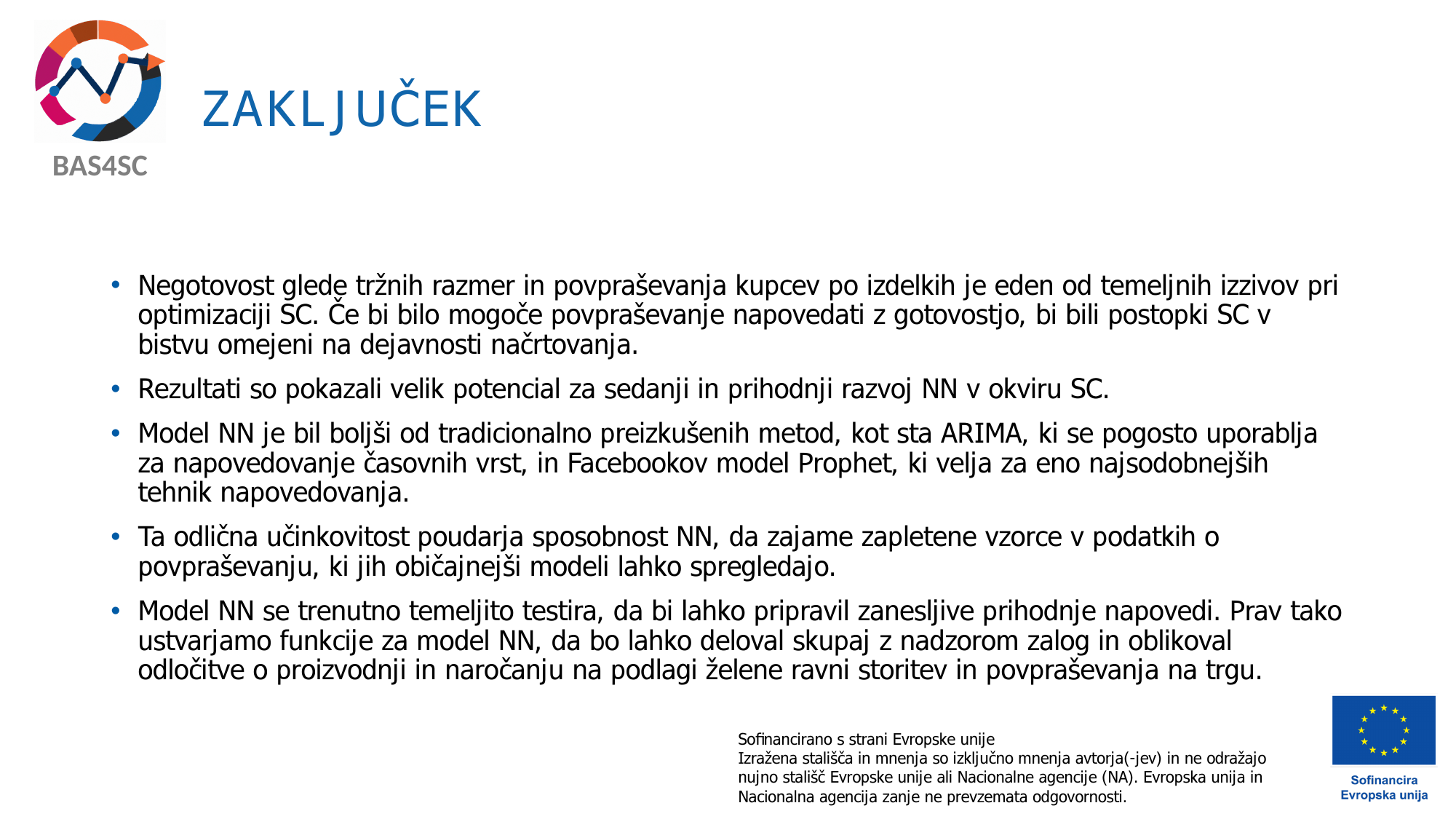

# ZAKLJUČEK

Negotovost glede tržnih razmer in povpraševanja kupcev po izdelkih je eden od temeljnih izzivov pri optimizaciji SC. Če bi bilo mogoče povpraševanje napovedati z gotovostjo, bi bili postopki SC v bistvu omejeni na dejavnosti načrtovanja.
Rezultati so pokazali velik potencial za sedanji in prihodnji razvoj NN v okviru SC.
Model NN je bil boljši od tradicionalno preizkušenih metod, kot sta ARIMA, ki se pogosto uporablja za napovedovanje časovnih vrst, in Facebookov model Prophet, ki velja za eno najsodobnejših tehnik napovedovanja.
Ta odlična učinkovitost poudarja sposobnost NN, da zajame zapletene vzorce v podatkih o povpraševanju, ki jih običajnejši modeli lahko spregledajo.
Model NN se trenutno temeljito testira, da bi lahko pripravil zanesljive prihodnje napovedi. Prav tako ustvarjamo funkcije za model NN, da bo lahko deloval skupaj z nadzorom zalog in oblikoval odločitve o proizvodnji in naročanju na podlagi želene ravni storitev in povpraševanja na trgu.